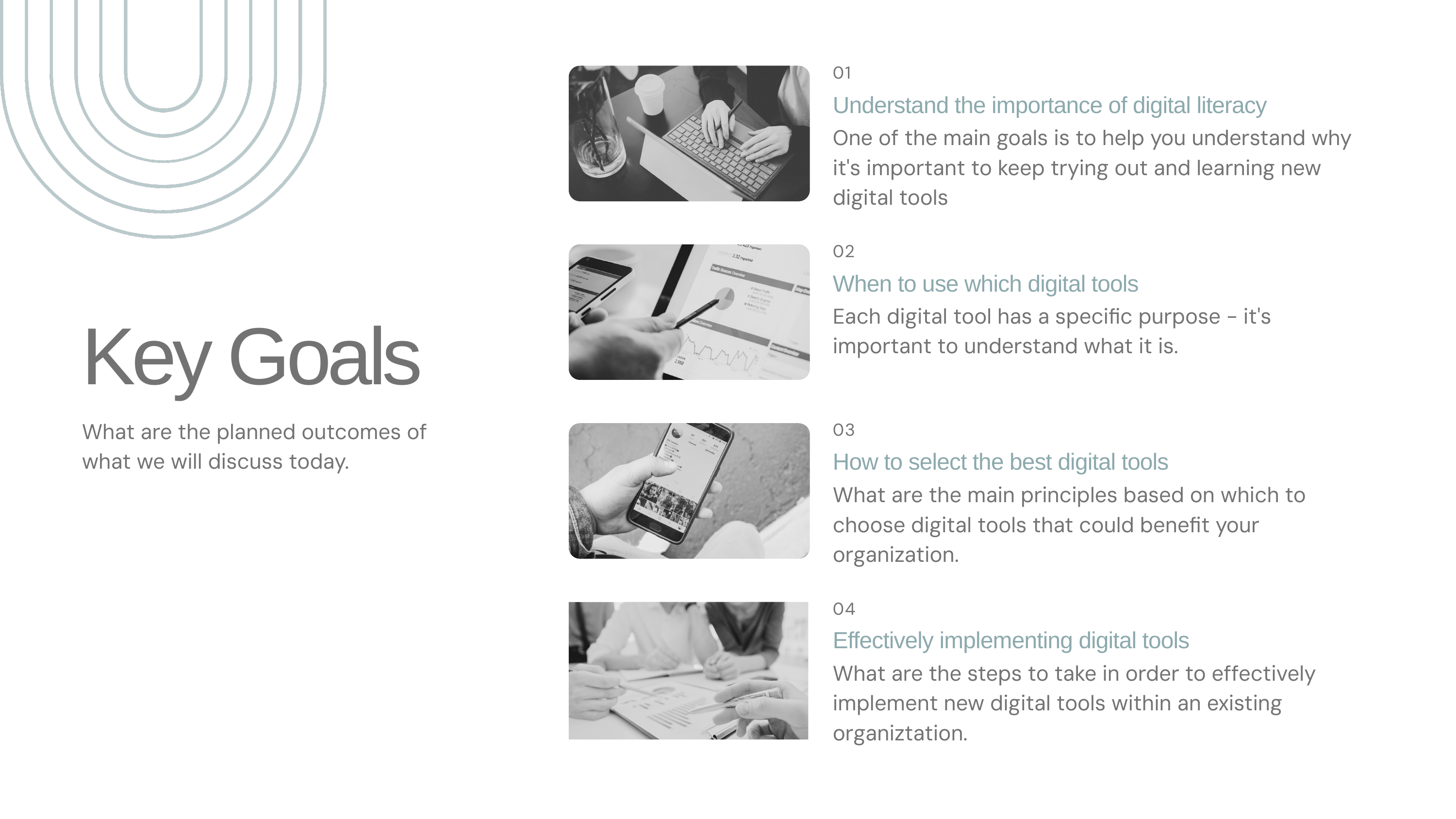

01
Understand the importance of digital literacy
One of the main goals is to help you understand why it's important to keep trying out and learning new digital tools

02
When to use which digital tools
Each digital tool has a specific purpose - it's important to understand what it is.

Key Goals
What are the planned outcomes of what we will discuss today.
03
How to select the best digital tools
What are the main principles based on which to choose digital tools that could benefit your organization.

04
Effectively implementing digital tools
What are the steps to take in order to effectively implement new digital tools within an existing organiztation.